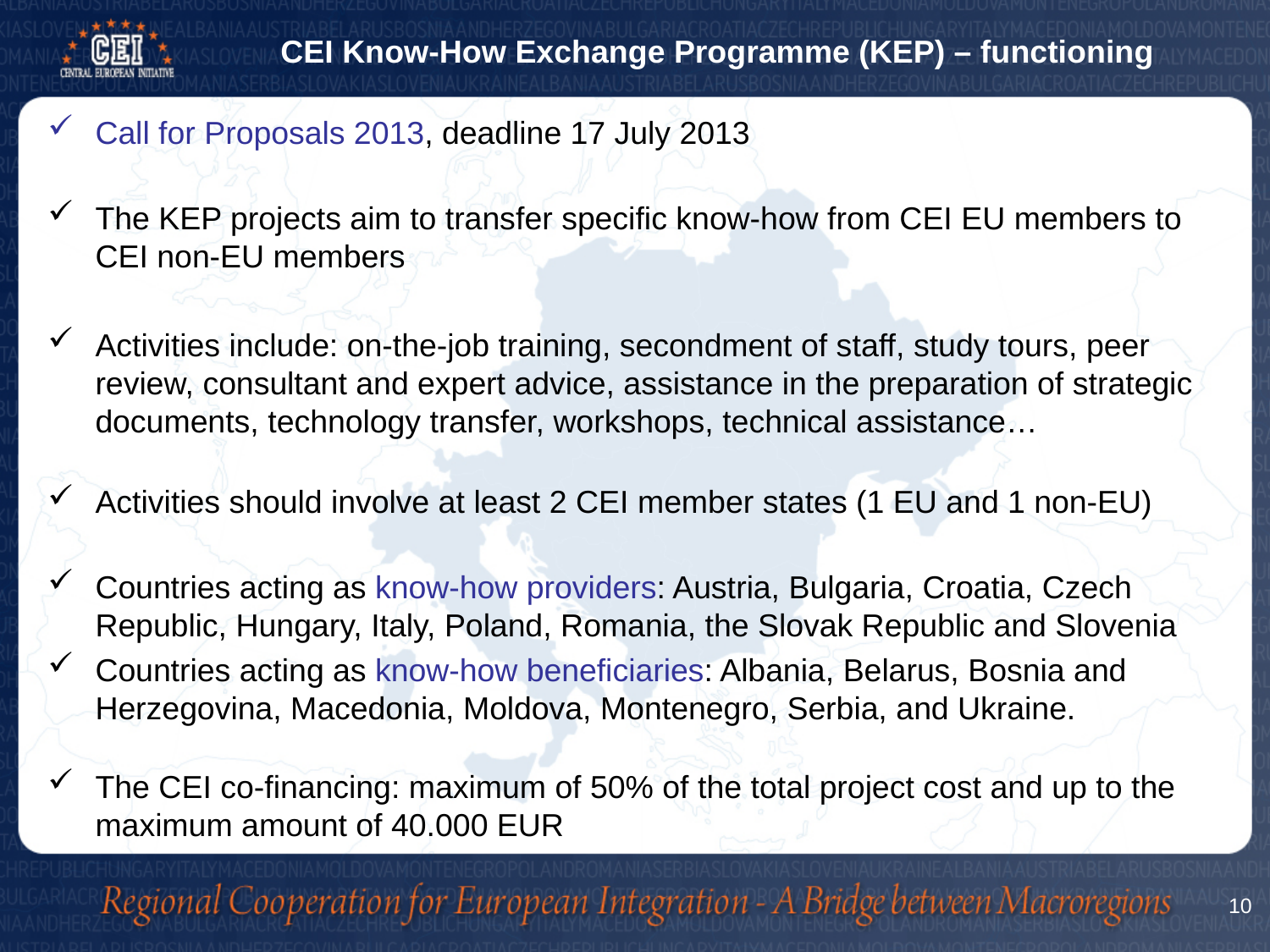

CEI Know-How Exchange Programme (KEP) – functioning
# Call for Proposals 2013, deadline 17 July 2013

The KEP projects aim to transfer specific know-how from CEI EU members to CEI non-EU members

Activities include: on-the-job training, secondment of staff, study tours, peer review, consultant and expert advice, assistance in the preparation of strategic documents, technology transfer, workshops, technical assistance…

Activities should involve at least 2 CEI member states (1 EU and 1 non-EU)

Countries acting as know-how providers: Austria, Bulgaria, Croatia, Czech Republic, Hungary, Italy, Poland, Romania, the Slovak Republic and Slovenia
Countries acting as know-how beneficiaries: Albania, Belarus, Bosnia and Herzegovina, Macedonia, Moldova, Montenegro, Serbia, and Ukraine.

The CEI co-financing: maximum of 50% of the total project cost and up to the maximum amount of 40.000 EUR
10